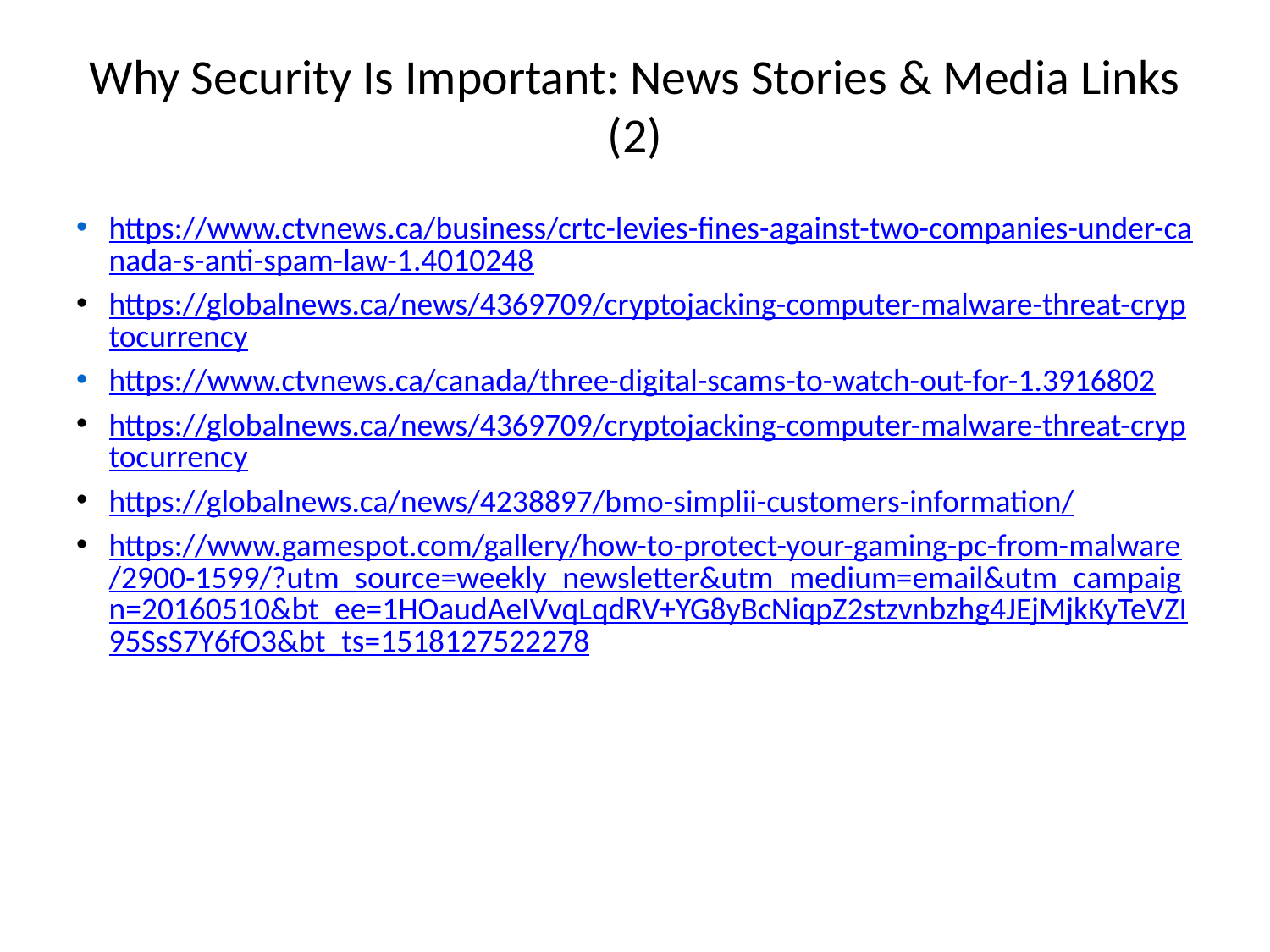

# Why Security Is Important: News Stories & Media Links (2)
https://www.ctvnews.ca/business/crtc-levies-fines-against-two-companies-under-canada-s-anti-spam-law-1.4010248
https://globalnews.ca/news/4369709/cryptojacking-computer-malware-threat-cryptocurrency
https://www.ctvnews.ca/canada/three-digital-scams-to-watch-out-for-1.3916802
https://globalnews.ca/news/4369709/cryptojacking-computer-malware-threat-cryptocurrency
https://globalnews.ca/news/4238897/bmo-simplii-customers-information/
https://www.gamespot.com/gallery/how-to-protect-your-gaming-pc-from-malware/2900-1599/?utm_source=weekly_newsletter&utm_medium=email&utm_campaign=20160510&bt_ee=1HOaudAeIVvqLqdRV+YG8yBcNiqpZ2stzvnbzhg4JEjMjkKyTeVZI95SsS7Y6fO3&bt_ts=1518127522278